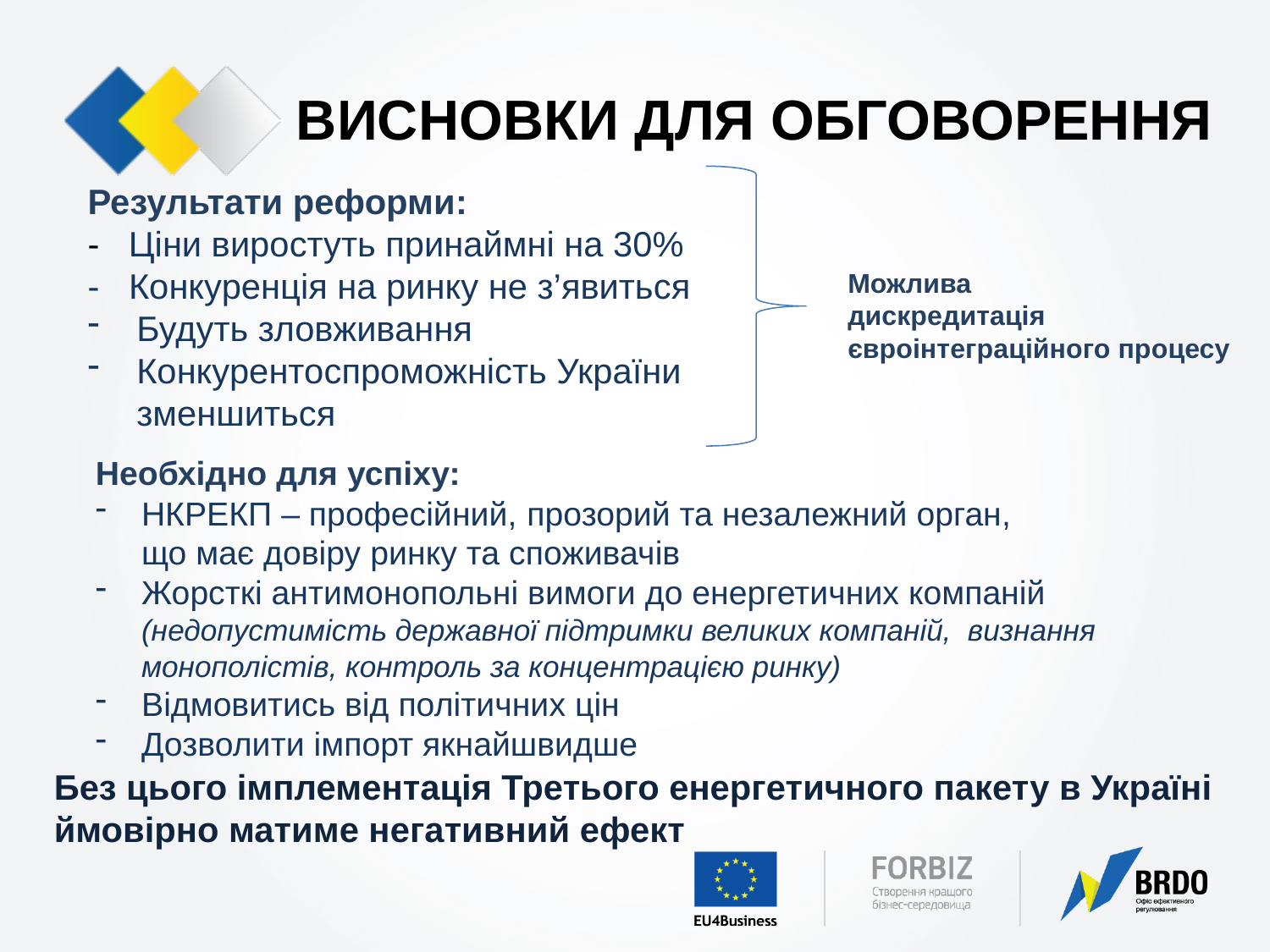

# ВИСНОВКИ ДЛЯ ОБГОВОРЕННЯ
Результати реформи:
-   Ціни виростуть принаймні на 30%
-   Конкуренція на ринку не з’явиться
Будуть зловживання
Конкурентоспроможність України
зменшиться

Можлива
дискредитація євроінтеграційного процесу
Необхідно для успіху:
НКРЕКП – професійний, прозорий та незалежний орган,
що має довіру ринку та споживачів
Жорсткі антимонопольні вимоги до енергетичних компаній (недопустимість державної підтримки великих компаній,  визнання монополістів, контроль за концентрацією ринку)
Відмовитись від політичних цін
Дозволити імпорт якнайшвидше
Без цього імплементація Третього енергетичного пакету в Україні  ймовірно матиме негативний ефект